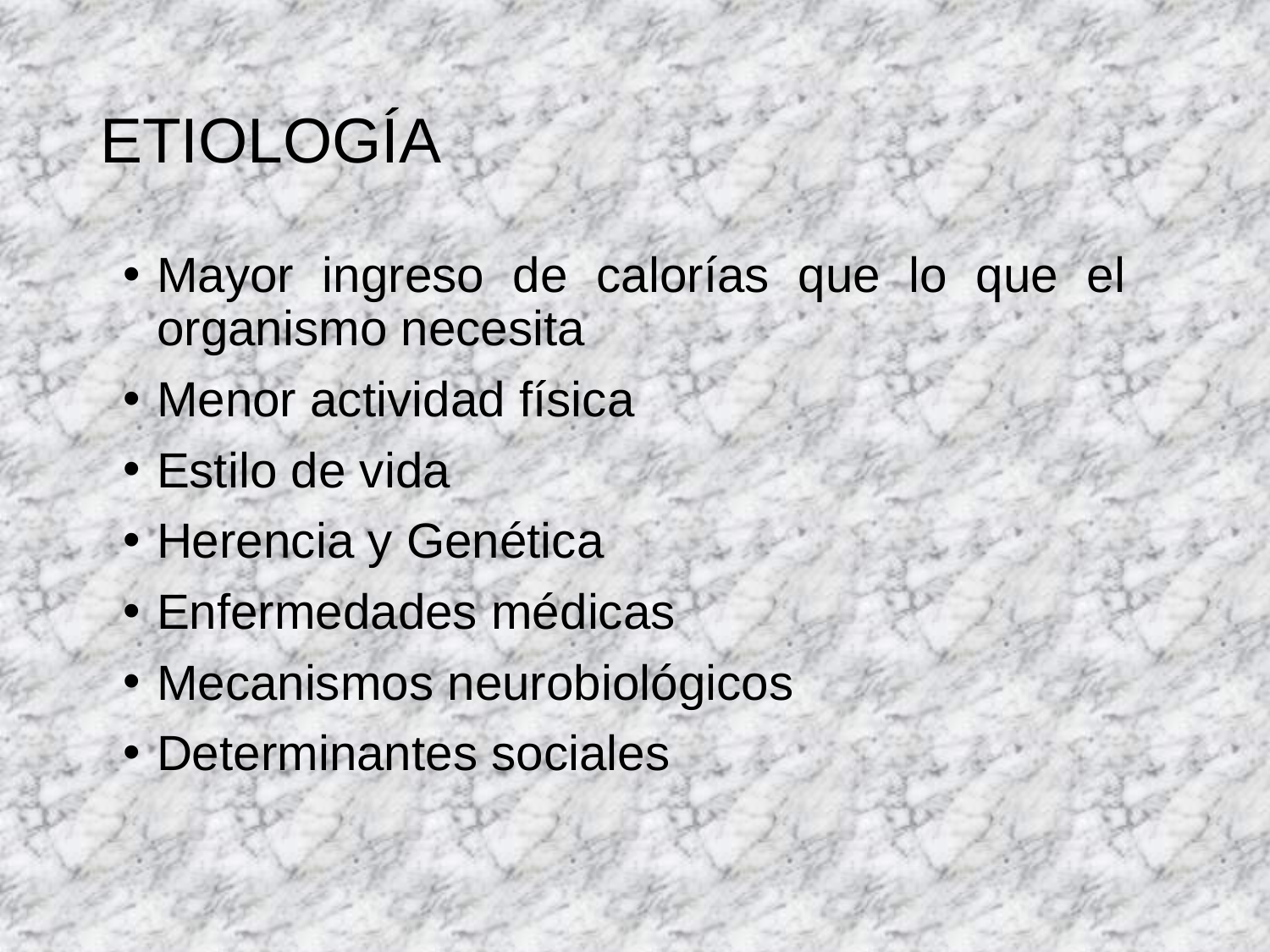

# Etiología
Mayor ingreso de calorías que lo que el organismo necesita
Menor actividad física
Estilo de vida
Herencia y Genética
Enfermedades médicas
Mecanismos neurobiológicos
Determinantes sociales